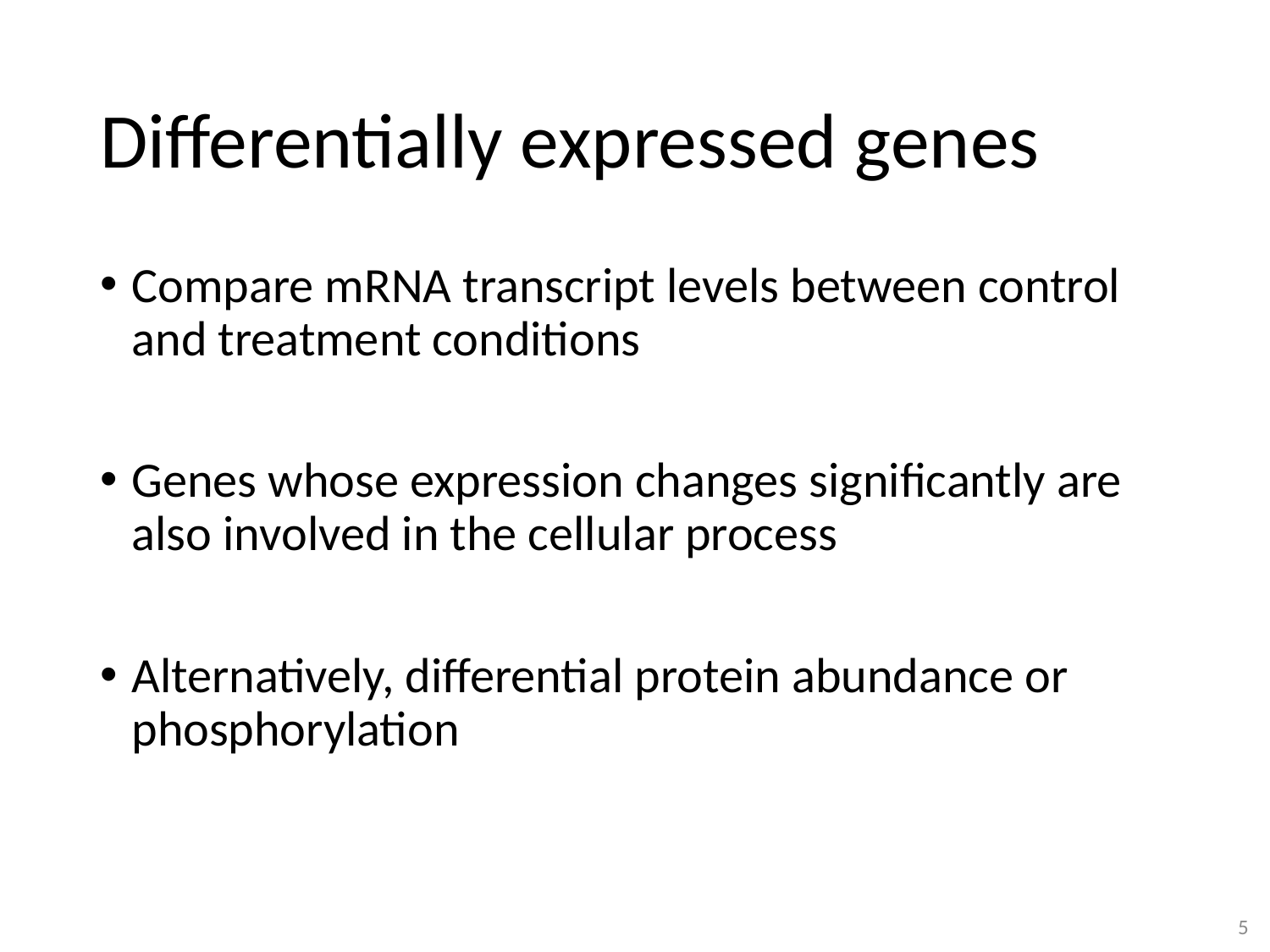

# Differentially expressed genes
Compare mRNA transcript levels between control and treatment conditions

Genes whose expression changes significantly are also involved in the cellular process

Alternatively, differential protein abundance or phosphorylation
5